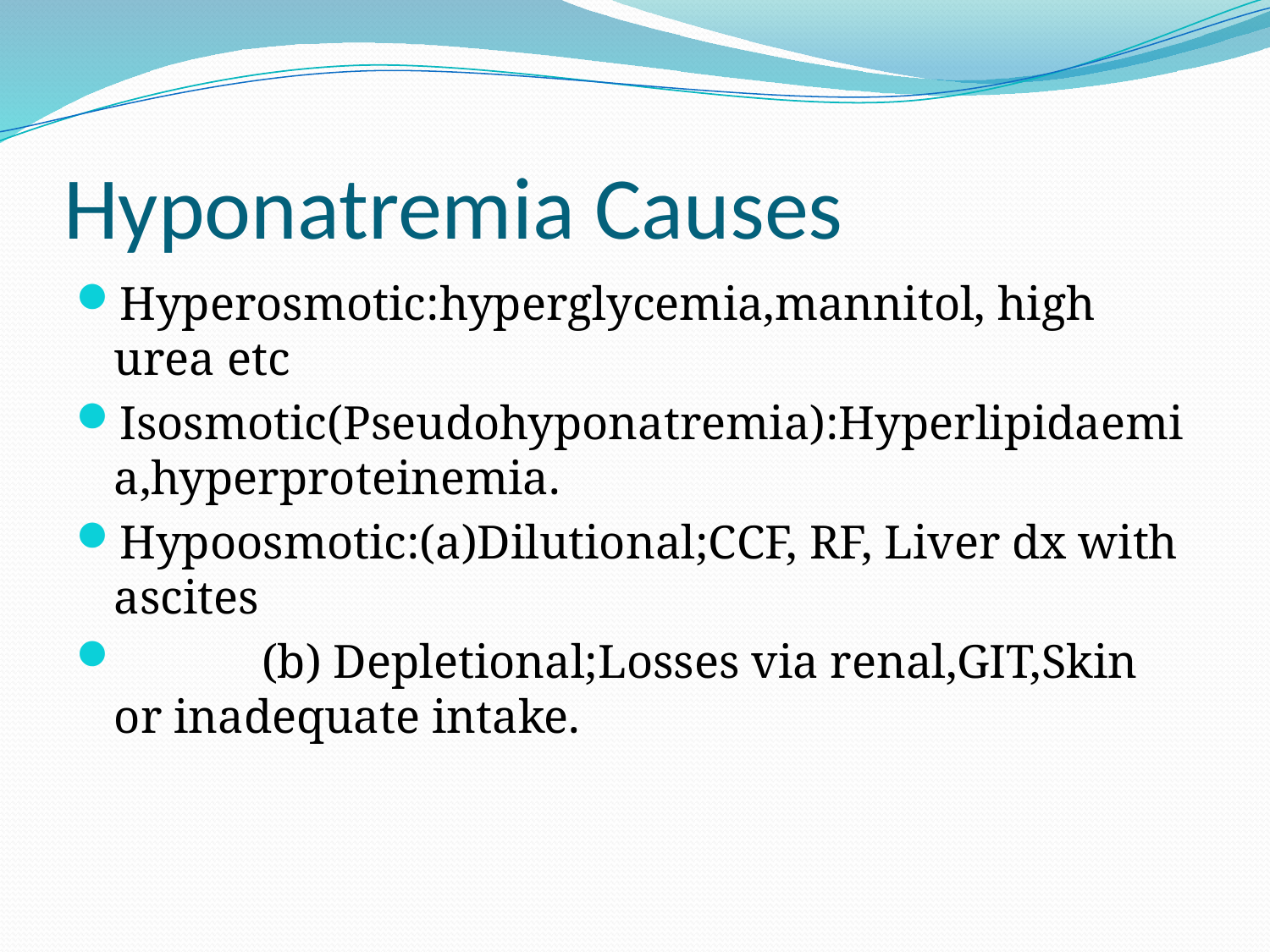

# Hyponatremia Causes
Hyperosmotic:hyperglycemia,mannitol, high urea etc
Isosmotic(Pseudohyponatremia):Hyperlipidaemia,hyperproteinemia.
Hypoosmotic:(a)Dilutional;CCF, RF, Liver dx with ascites
            (b) Depletional;Losses via renal,GIT,Skin  or inadequate intake.